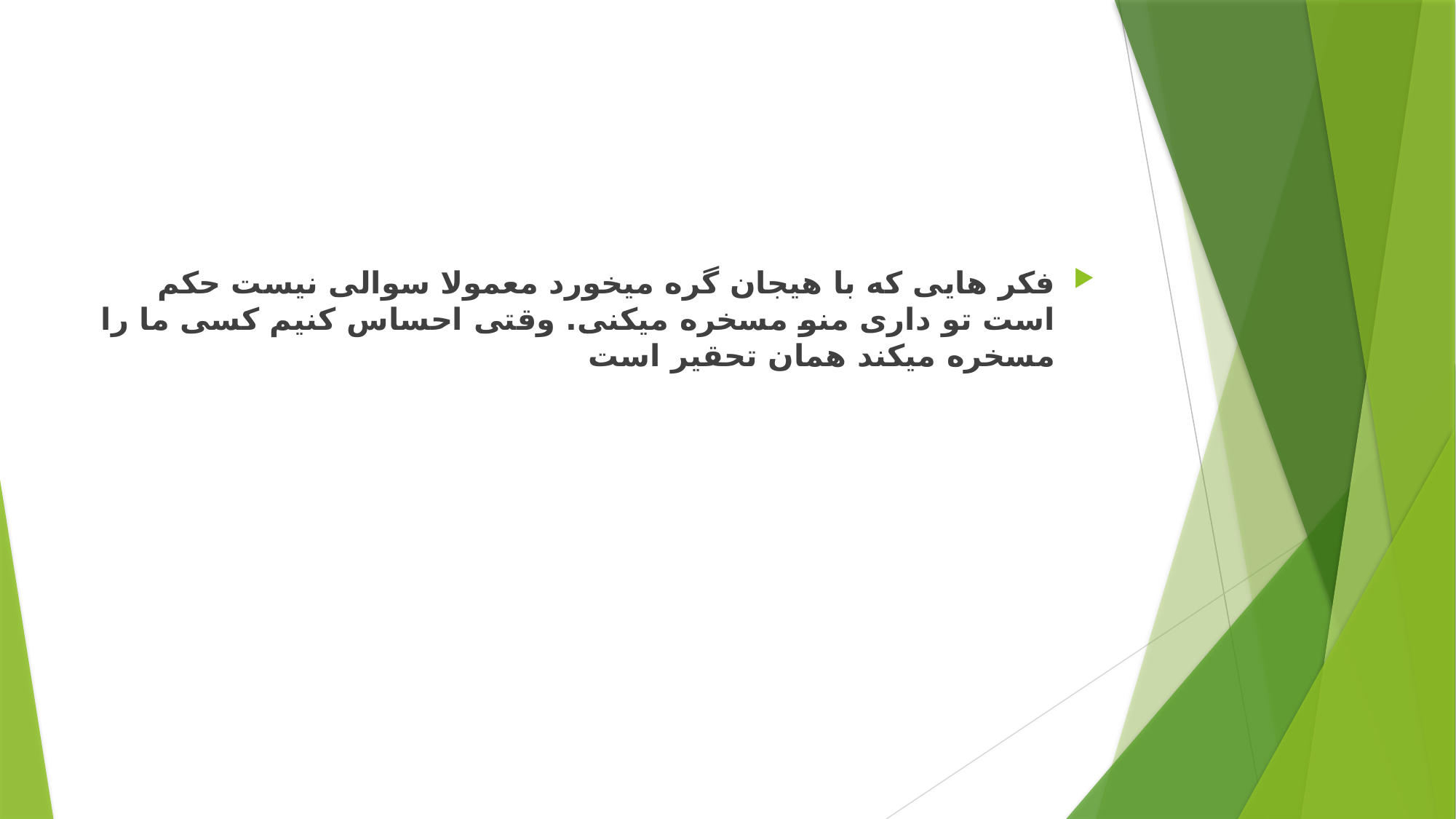

#
فکر هایی که با هیجان گره میخورد معمولا سوالی نیست حکم است تو داری منو مسخره میکنی. وقتی احساس کنیم کسی ما را مسخره میکند همان تحقیر است